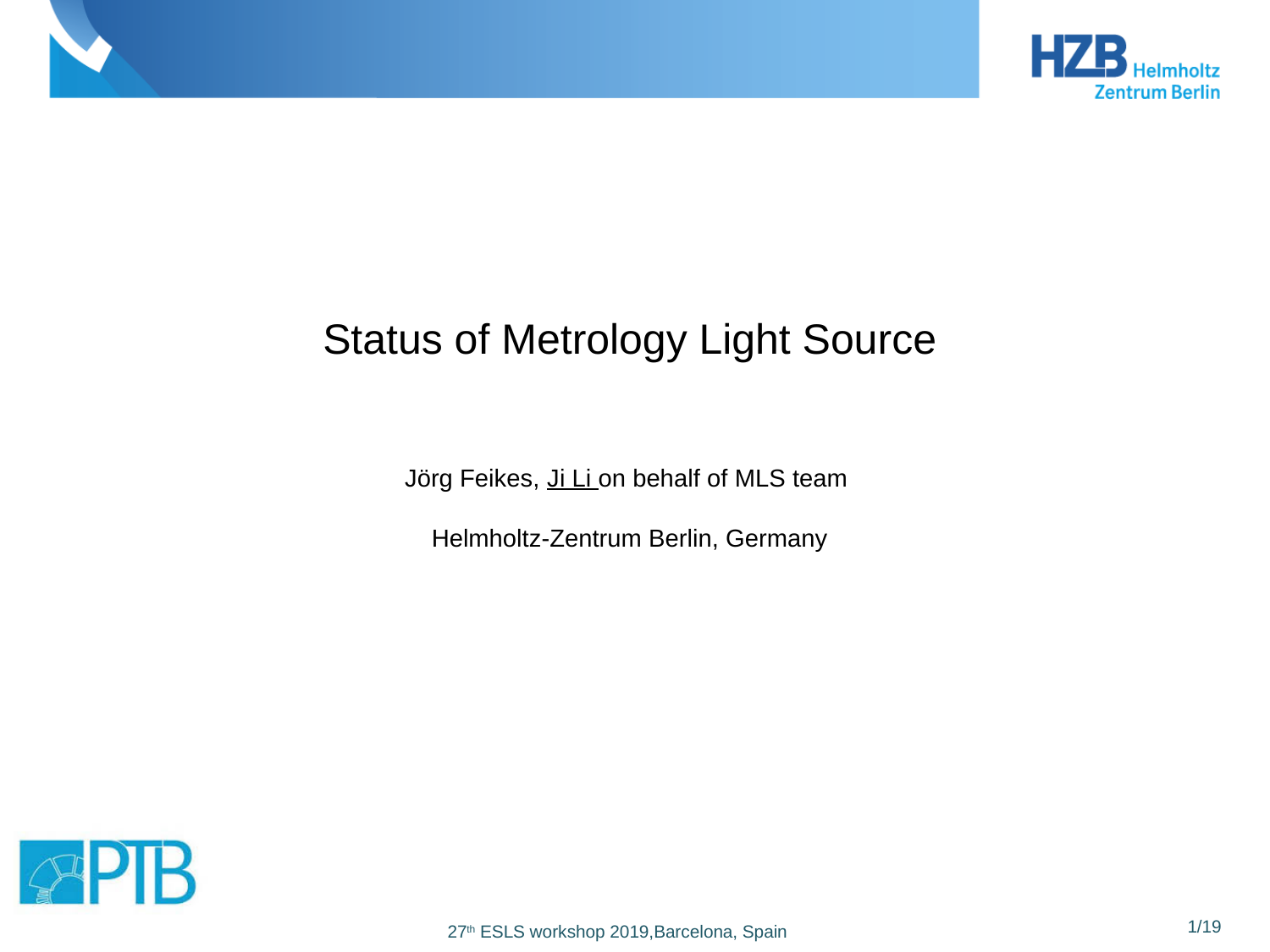

Status of Metrology Light Source
Jörg Feikes, Ji Li on behalf of MLS team
Helmholtz-Zentrum Berlin, Germany